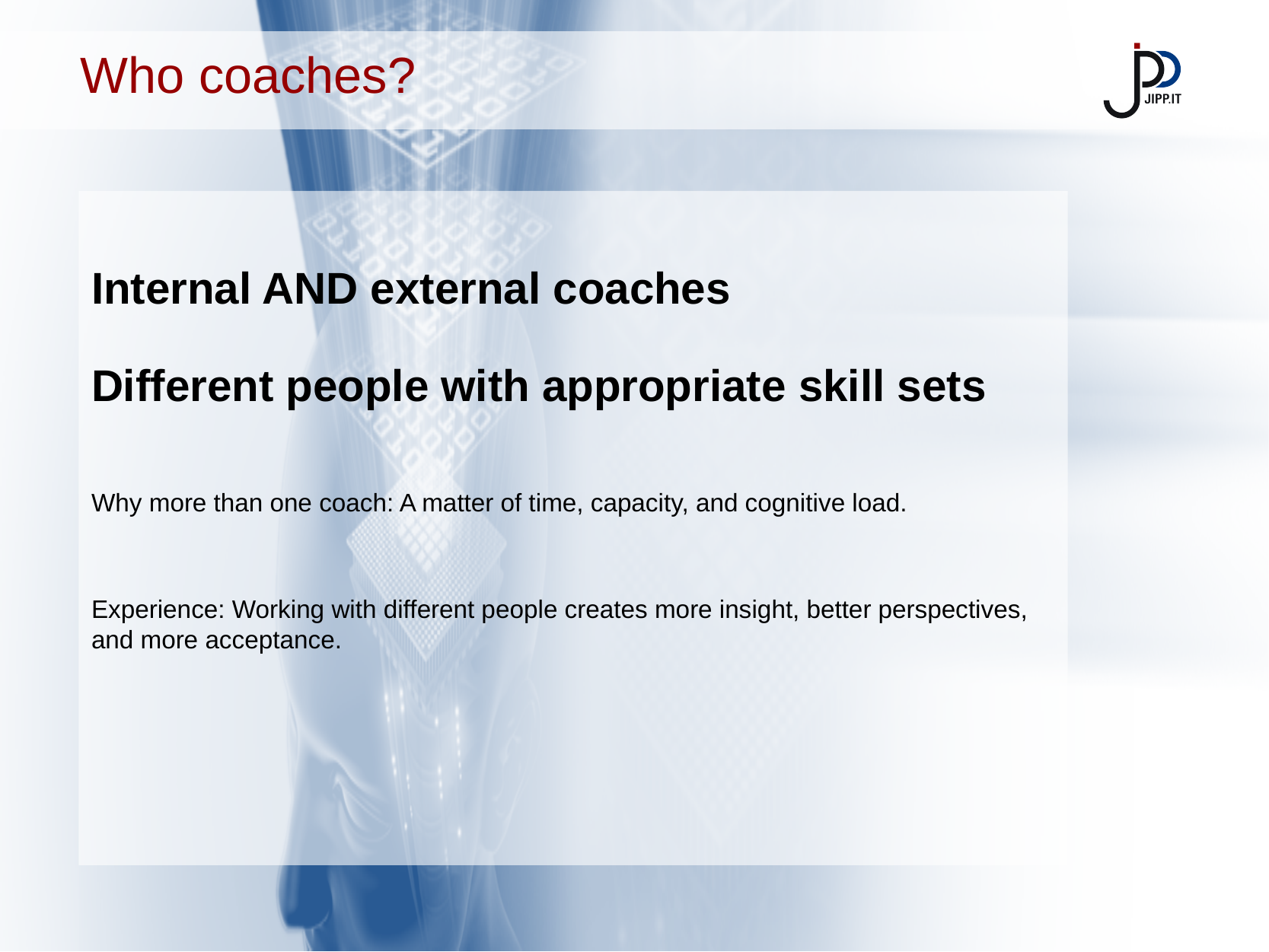

Who coaches?

Internal AND external coaches

Different people with appropriate skill sets

Why more than one coach: A matter of time, capacity, and cognitive load.

Experience: Working with different people creates more insight, better perspectives, and more acceptance.